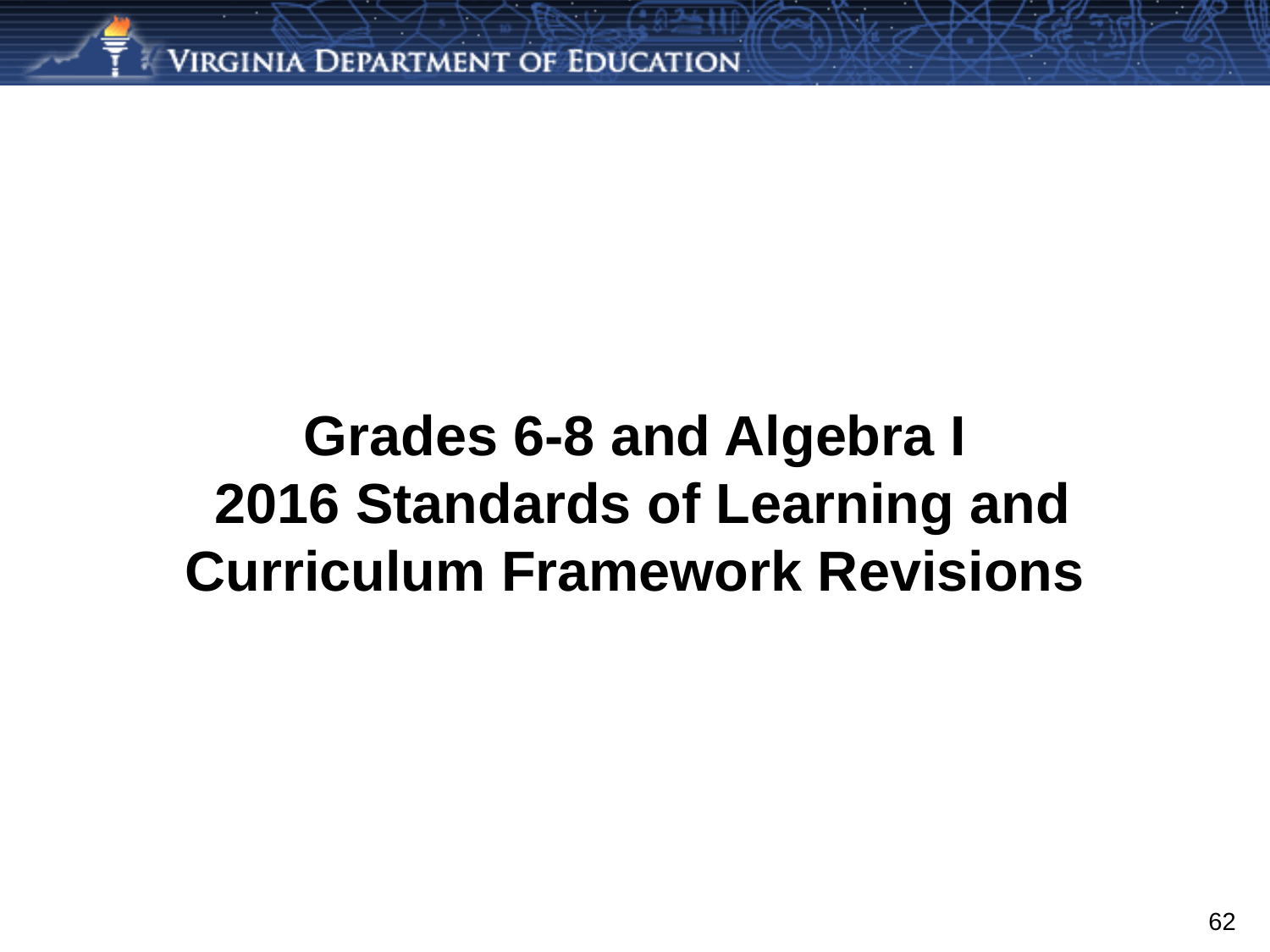

Grades 6-8 and Algebra I
 2016 Standards of Learning and Curriculum Framework Revisions
62